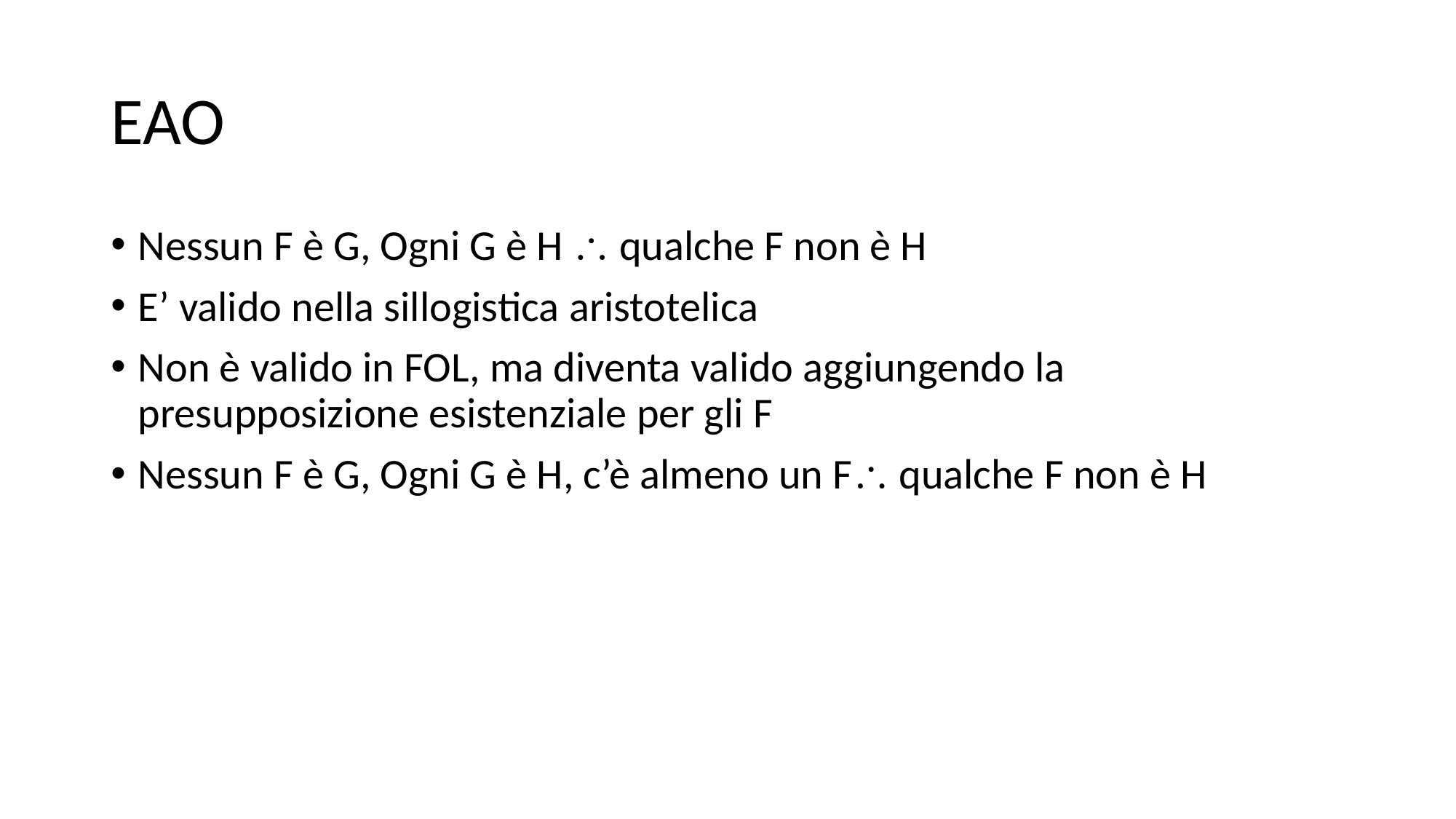

# EAO
Nessun F è G, Ogni G è H ∴ qualche F non è H
E’ valido nella sillogistica aristotelica
Non è valido in FOL, ma diventa valido aggiungendo la presupposizione esistenziale per gli F
Nessun F è G, Ogni G è H, c’è almeno un F∴ qualche F non è H